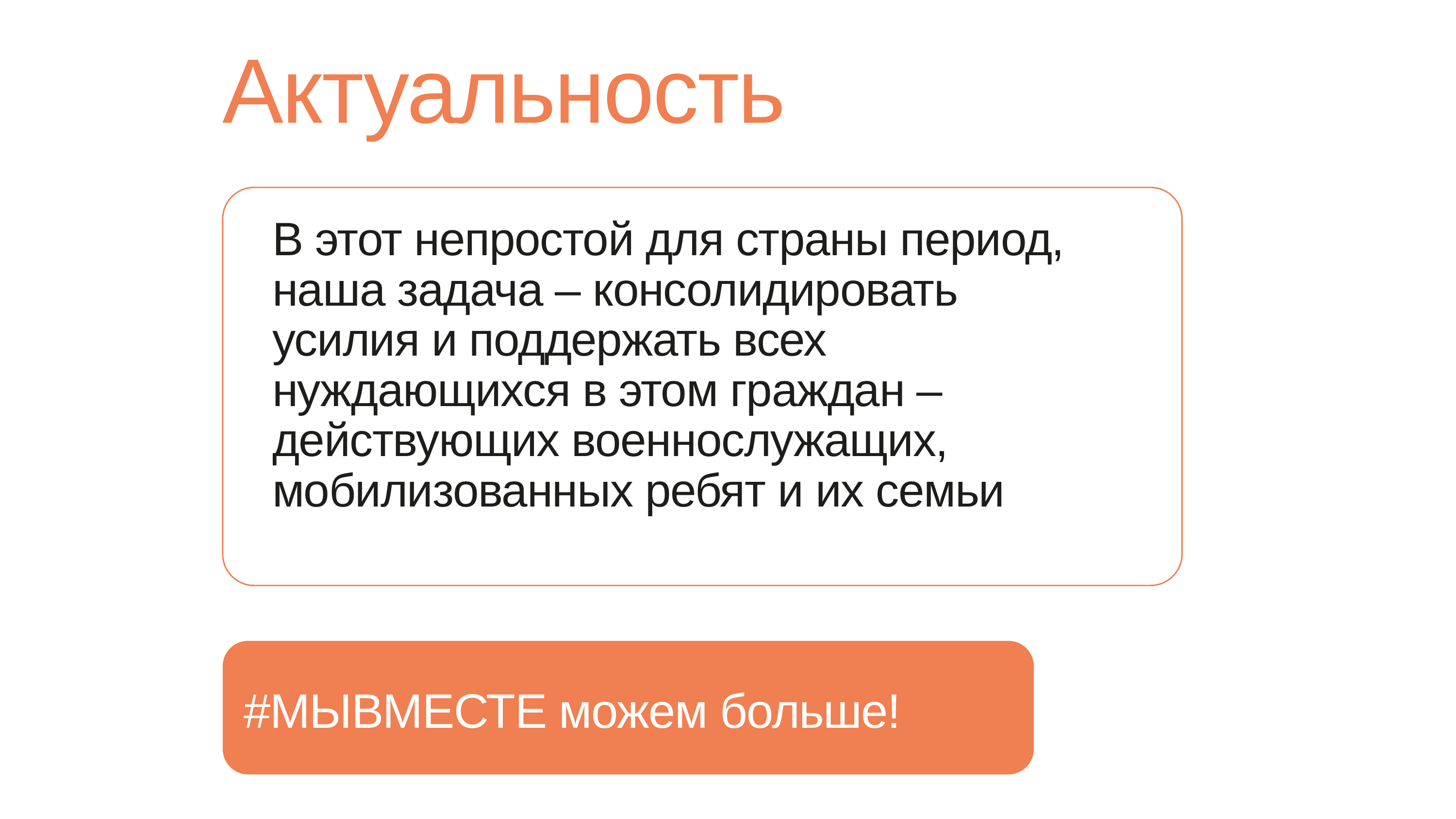

Актуальность

В этот непростой для страны период, наша задача – консолидировать
усилия и поддержать всех нуждающихся в этом граждан – действующих военнослужащих, мобилизованных ребят и их семьи

#МЫВМЕСТЕ можем больше!